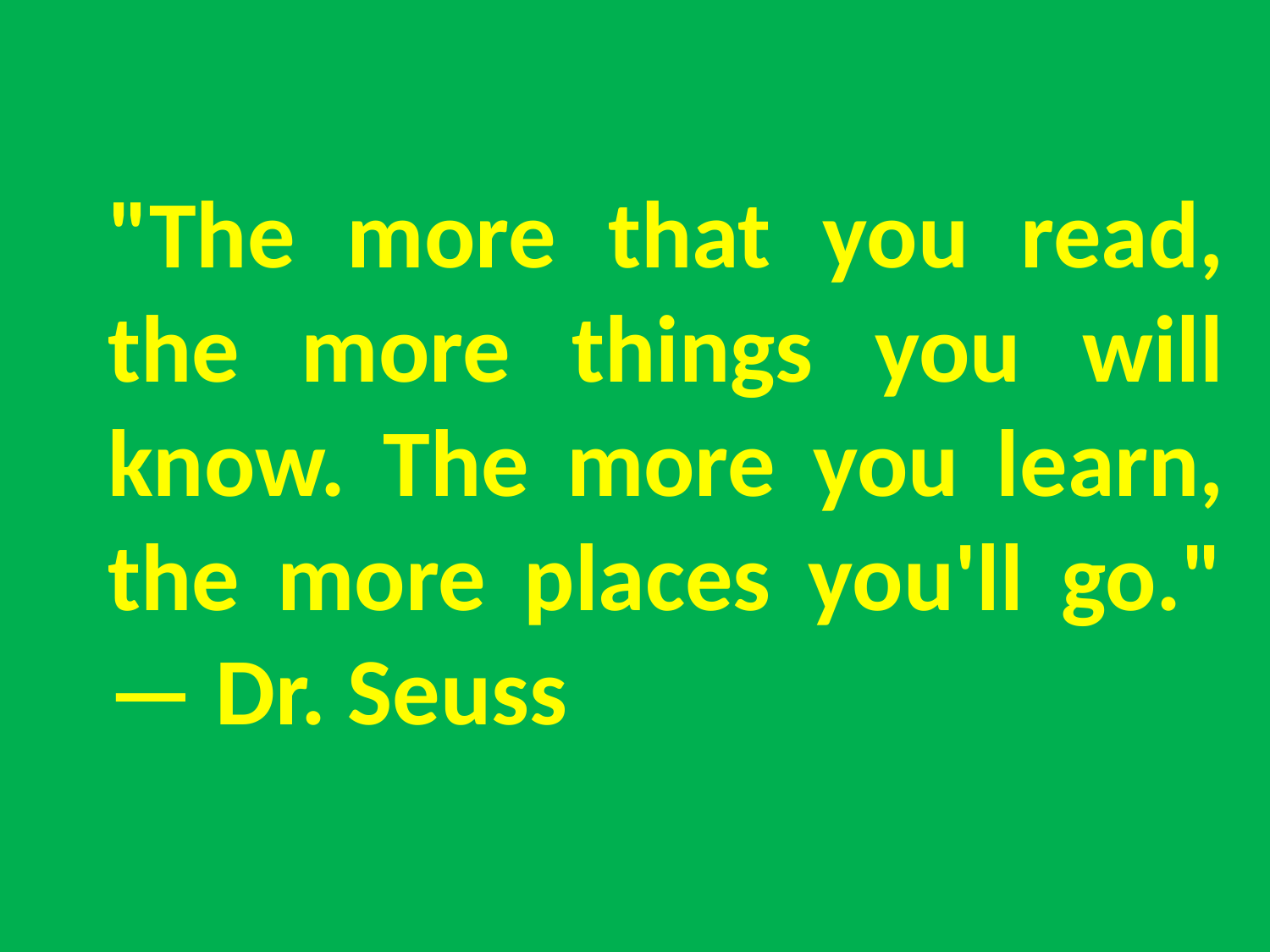

"The more that you read, the more things you will know. The more you learn, the more places you'll go." — Dr. Seuss